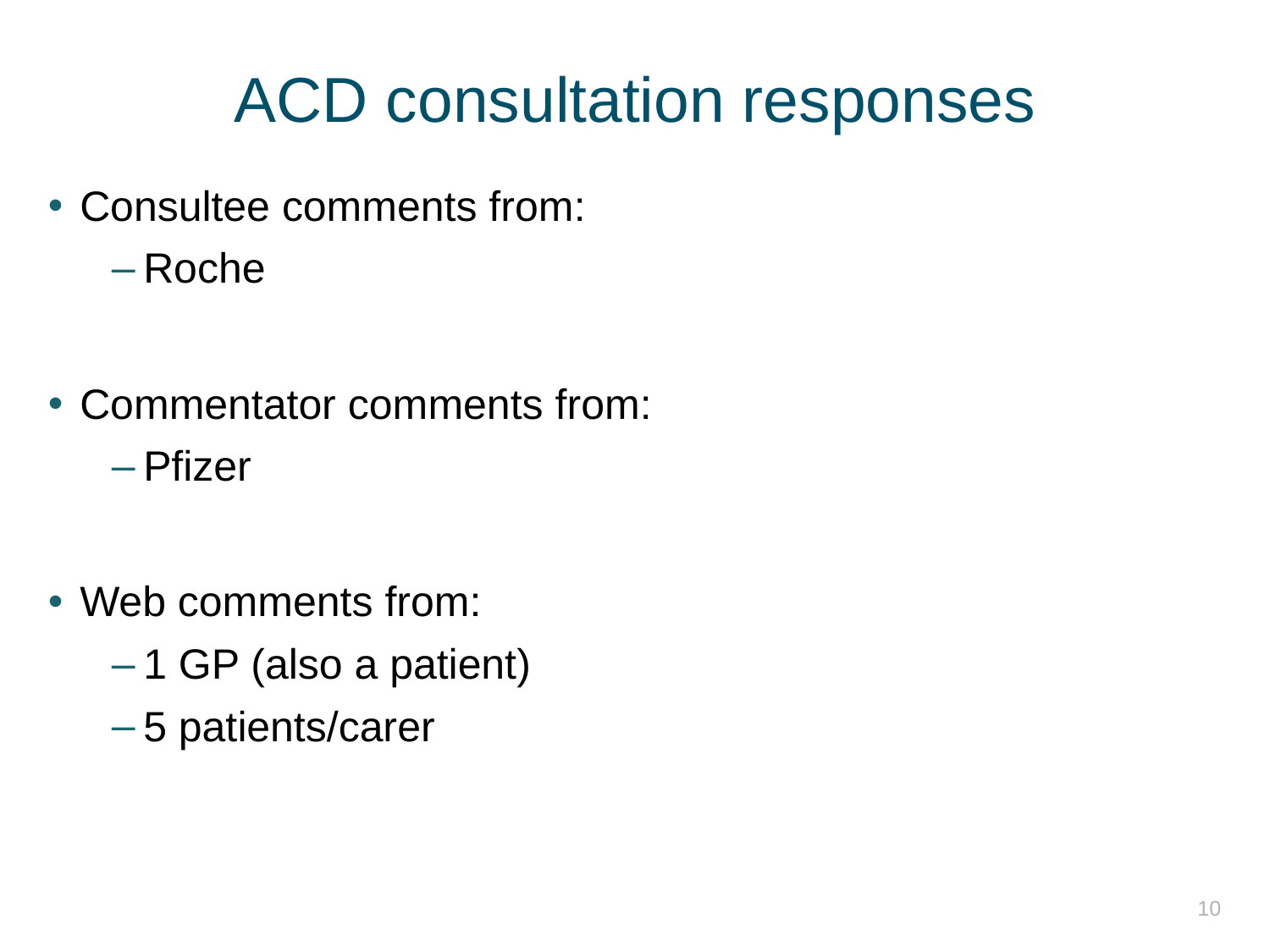

# ACD consultation responses
Consultee comments from:
Roche

Commentator comments from:
Pfizer

Web comments from:
1 GP (also a patient)
5 patients/carer
10